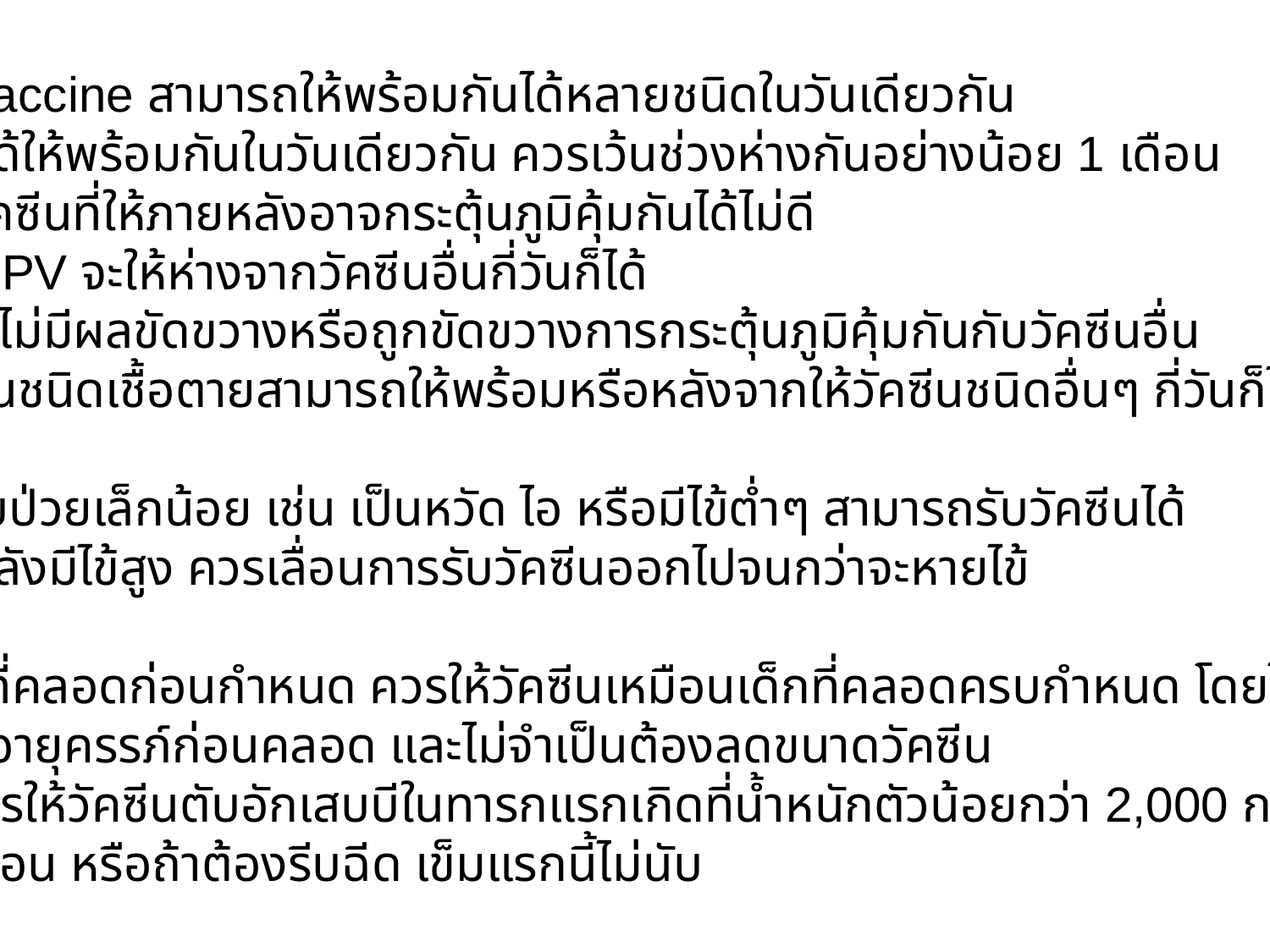

5. live vaccine สามารถให้พร้อมกันได้หลายชนิดในวันเดียวกัน
แต่ถ้าไม่ได้ให้พร้อมกันในวันเดียวกัน ควรเว้นช่วงห่างกันอย่างน้อย 1 เดือน
มิฉะนั้นวัคซีนที่ให้ภายหลังอาจกระตุ้นภูมิคุ้มกันได้ไม่ดี
ยกเว้น OPV จะให้ห่างจากวัคซีนอื่นกี่วันก็ได้
เนื่องจากไม่มีผลขัดขวางหรือถูกขัดขวางการกระตุ้นภูมิคุ้มกันกับวัคซีนอื่น
ส่วนวัคซีนชนิดเชื้อตายสามารถให้พร้อมหรือหลังจากให้วัคซีนชนิดอื่นๆ กี่วันก็ได้

6. ผู้ที่เจ็บป่วยเล็กน้อย เช่น เป็นหวัด ไอ หรือมีไข้ต่ำๆ สามารถรับวัคซีนได้
แต่ผู้ที่กำลังมีไข้สูง ควรเลื่อนการรับวัคซีนออกไปจนกว่าจะหายไข้

7. ทารกที่คลอดก่อนกำหนด ควรให้วัคซีนเหมือนเด็กที่คลอดครบกำหนด โดยไม่ต้อง
คำนึงถึงอายุครรภ์ก่อนคลอด และไม่จำเป็นต้องลดขนาดวัคซีน
ยกเว้นการให้วัคซีนตับอักเสบบีในทารกแรกเกิดที่น้ำหนักตัวน้อยกว่า 2,000 กรัม ให้รอจน
อายุ 1 เดือน หรือถ้าต้องรีบฉีด เข็มแรกนี้ไม่นับ